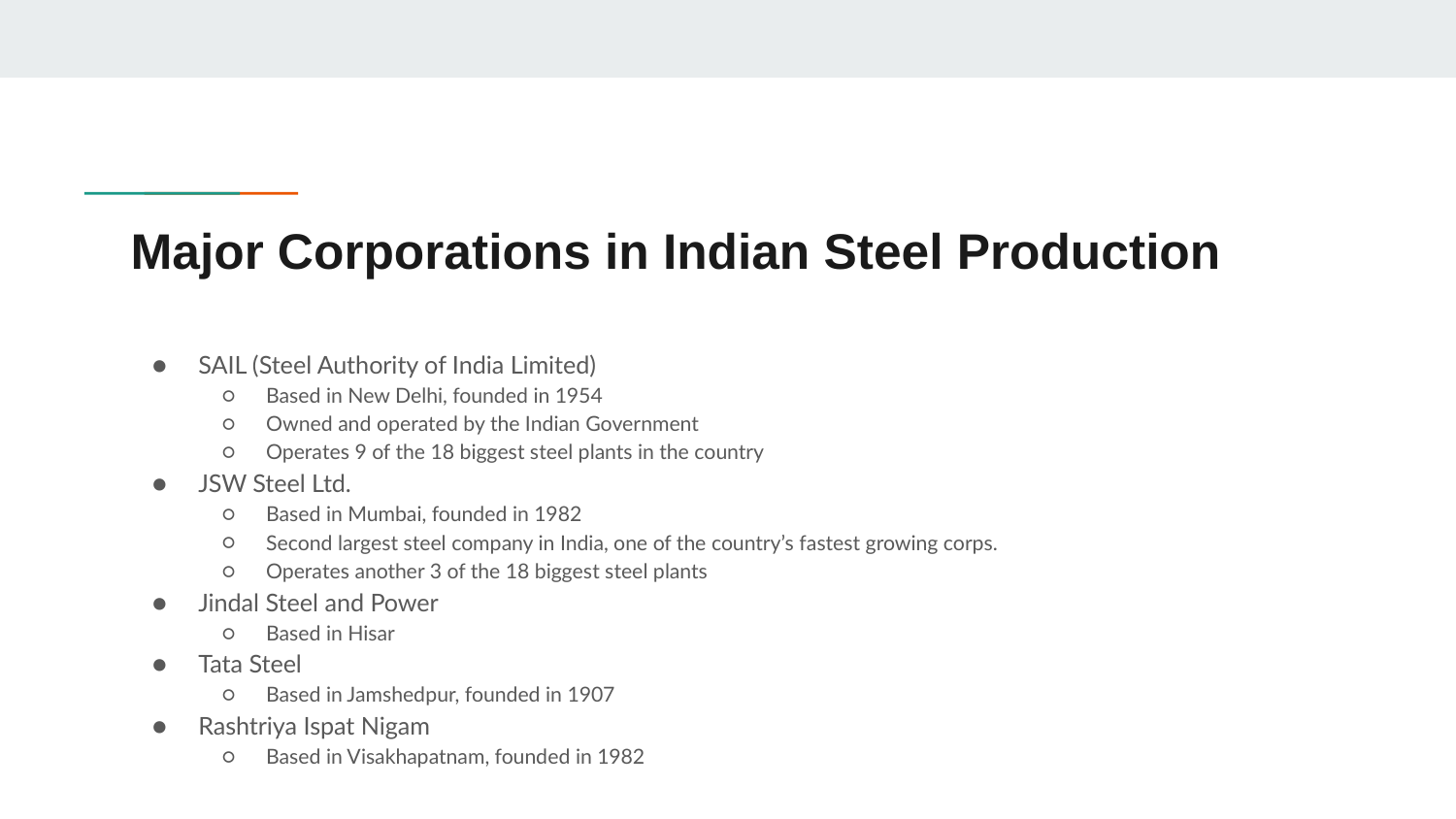

# Major Corporations in Indian Steel Production
SAIL (Steel Authority of India Limited)
Based in New Delhi, founded in 1954
Owned and operated by the Indian Government
Operates 9 of the 18 biggest steel plants in the country
JSW Steel Ltd.
Based in Mumbai, founded in 1982
Second largest steel company in India, one of the country’s fastest growing corps.
Operates another 3 of the 18 biggest steel plants
Jindal Steel and Power
Based in Hisar
Tata Steel
Based in Jamshedpur, founded in 1907
Rashtriya Ispat Nigam
Based in Visakhapatnam, founded in 1982